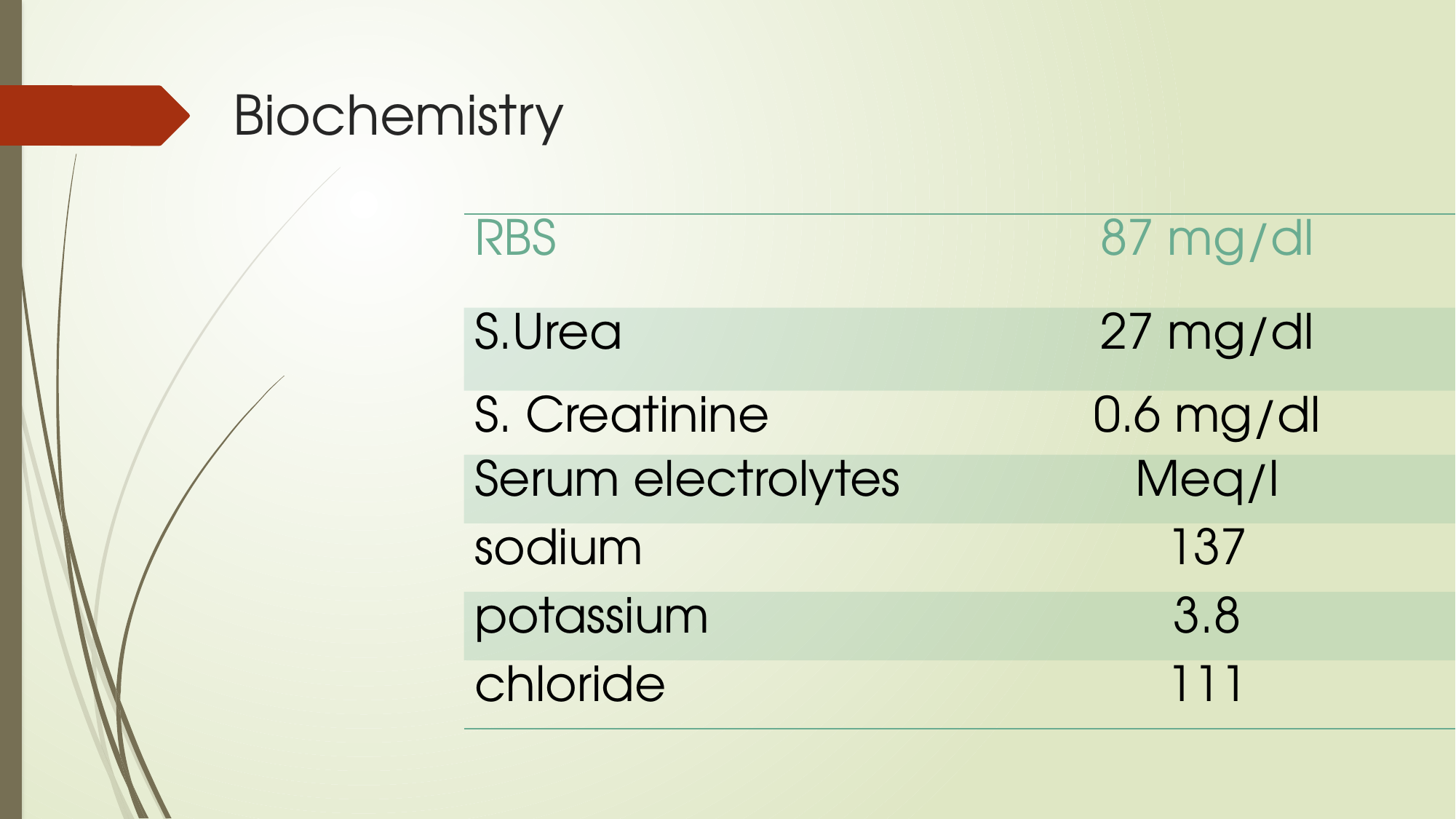

# Biochemistry
| RBS | 87 mg/dl |
| --- | --- |
| S.Urea | 27 mg/dl |
| S. Creatinine | 0.6 mg/dl |
| Serum electrolytes | Meq/l |
| sodium | 137 |
| potassium | 3.8 |
| chloride | 111 |